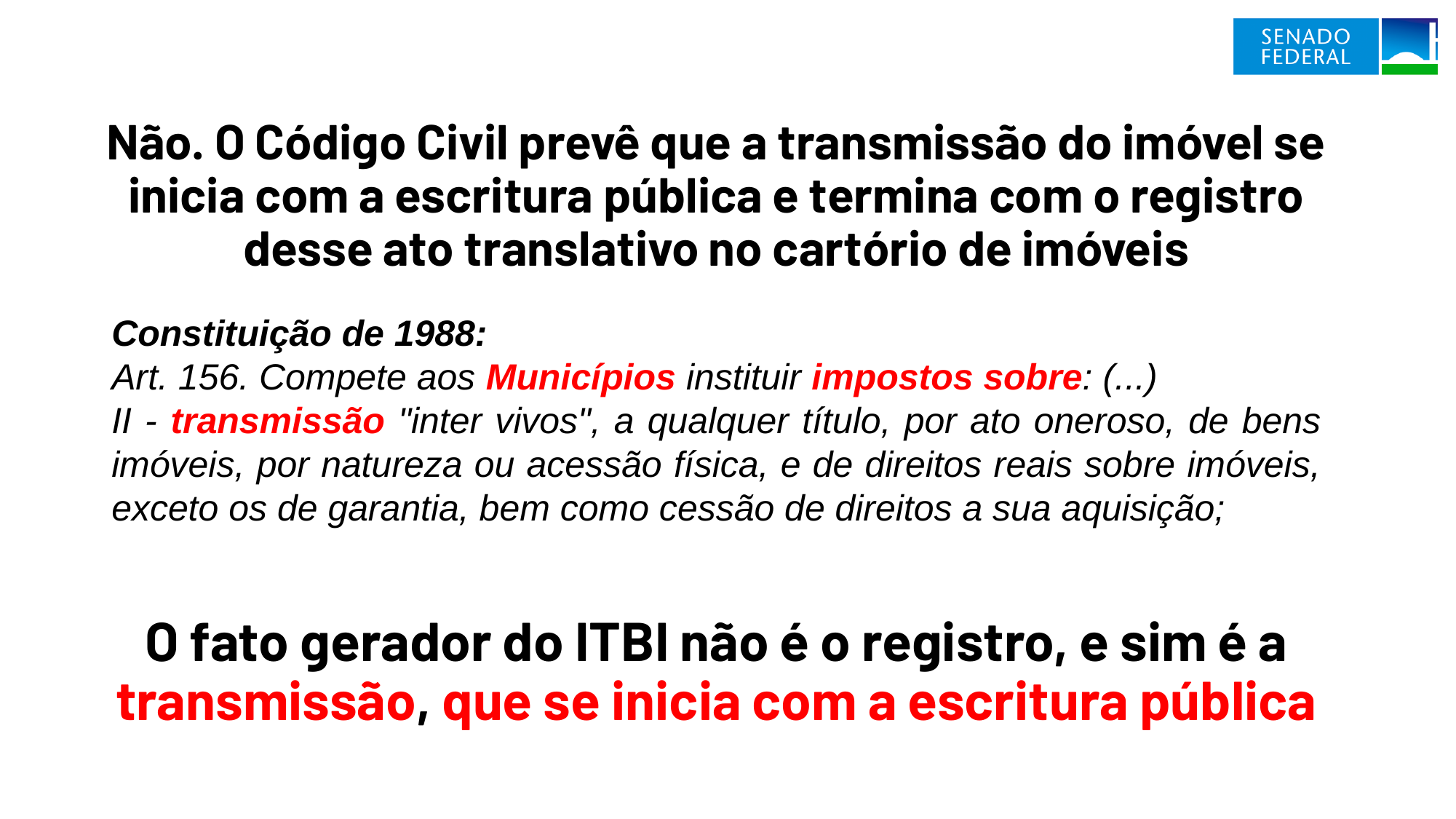

# Não. O Código Civil prevê que a transmissão do imóvel se inicia com a escritura pública e termina com o registro desse ato translativo no cartório de imóveis
Constituição de 1988:
Art. 156. Compete aos Municípios instituir impostos sobre: (...)
II - transmissão "inter vivos", a qualquer título, por ato oneroso, de bens imóveis, por natureza ou acessão física, e de direitos reais sobre imóveis, exceto os de garantia, bem como cessão de direitos a sua aquisição;
O fato gerador do ITBI não é o registro, e sim é a transmissão, que se inicia com a escritura pública